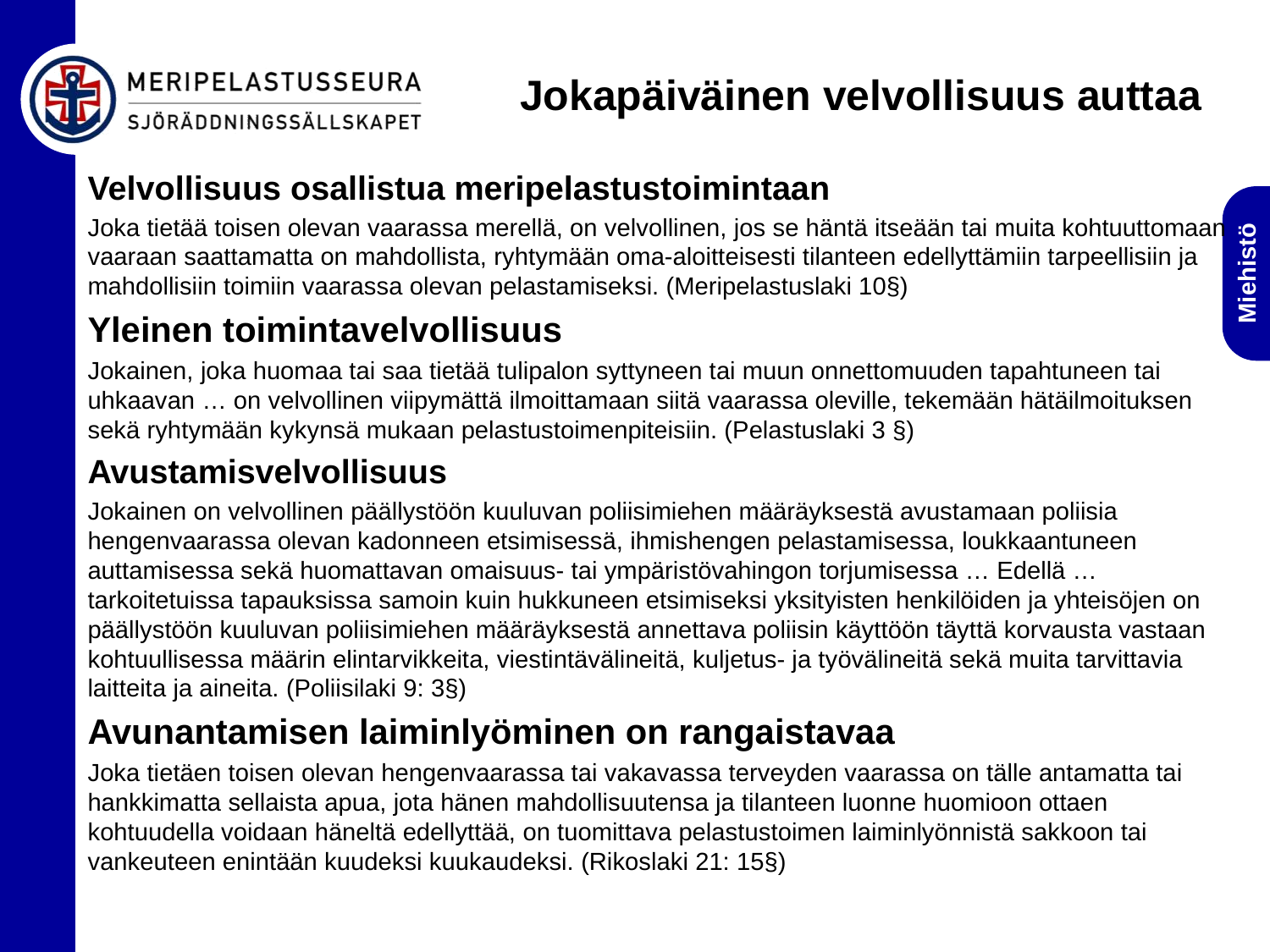

# Jokapäiväinen velvollisuus auttaa
Velvollisuus osallistua meripelastustoimintaan
Joka tietää toisen olevan vaarassa merellä, on velvollinen, jos se häntä itseään tai muita kohtuuttomaan vaaraan saattamatta on mahdollista, ryhtymään oma-aloitteisesti tilanteen edellyttämiin tarpeellisiin ja mahdollisiin toimiin vaarassa olevan pelastamiseksi. (Meripelastuslaki 10§)
Yleinen toimintavelvollisuus
Jokainen, joka huomaa tai saa tietää tulipalon syttyneen tai muun onnettomuuden tapahtuneen tai uhkaavan … on velvollinen viipymättä ilmoittamaan siitä vaarassa oleville, tekemään hätäilmoituksen sekä ryhtymään kykynsä mukaan pelastustoimenpiteisiin. (Pelastuslaki 3 §)
Avustamisvelvollisuus
Jokainen on velvollinen päällystöön kuuluvan poliisimiehen määräyksestä avustamaan poliisia hengenvaarassa olevan kadonneen etsimisessä, ihmishengen pelastamisessa, loukkaantuneen auttamisessa sekä huomattavan omaisuus- tai ympäristövahingon torjumisessa … Edellä … tarkoitetuissa tapauksissa samoin kuin hukkuneen etsimiseksi yksityisten henkilöiden ja yhteisöjen on päällystöön kuuluvan poliisimiehen määräyksestä annettava poliisin käyttöön täyttä korvausta vastaan kohtuullisessa määrin elintarvikkeita, viestintävälineitä, kuljetus- ja työvälineitä sekä muita tarvittavia laitteita ja aineita. (Poliisilaki 9: 3§)
Avunantamisen laiminlyöminen on rangaistavaa
Joka tietäen toisen olevan hengenvaarassa tai vakavassa terveyden vaarassa on tälle antamatta tai hankkimatta sellaista apua, jota hänen mahdollisuutensa ja tilanteen luonne huomioon ottaen kohtuudella voidaan häneltä edellyttää, on tuomittava pelastustoimen laiminlyönnistä sakkoon tai vankeuteen enintään kuudeksi kuukaudeksi. (Rikoslaki 21: 15§)